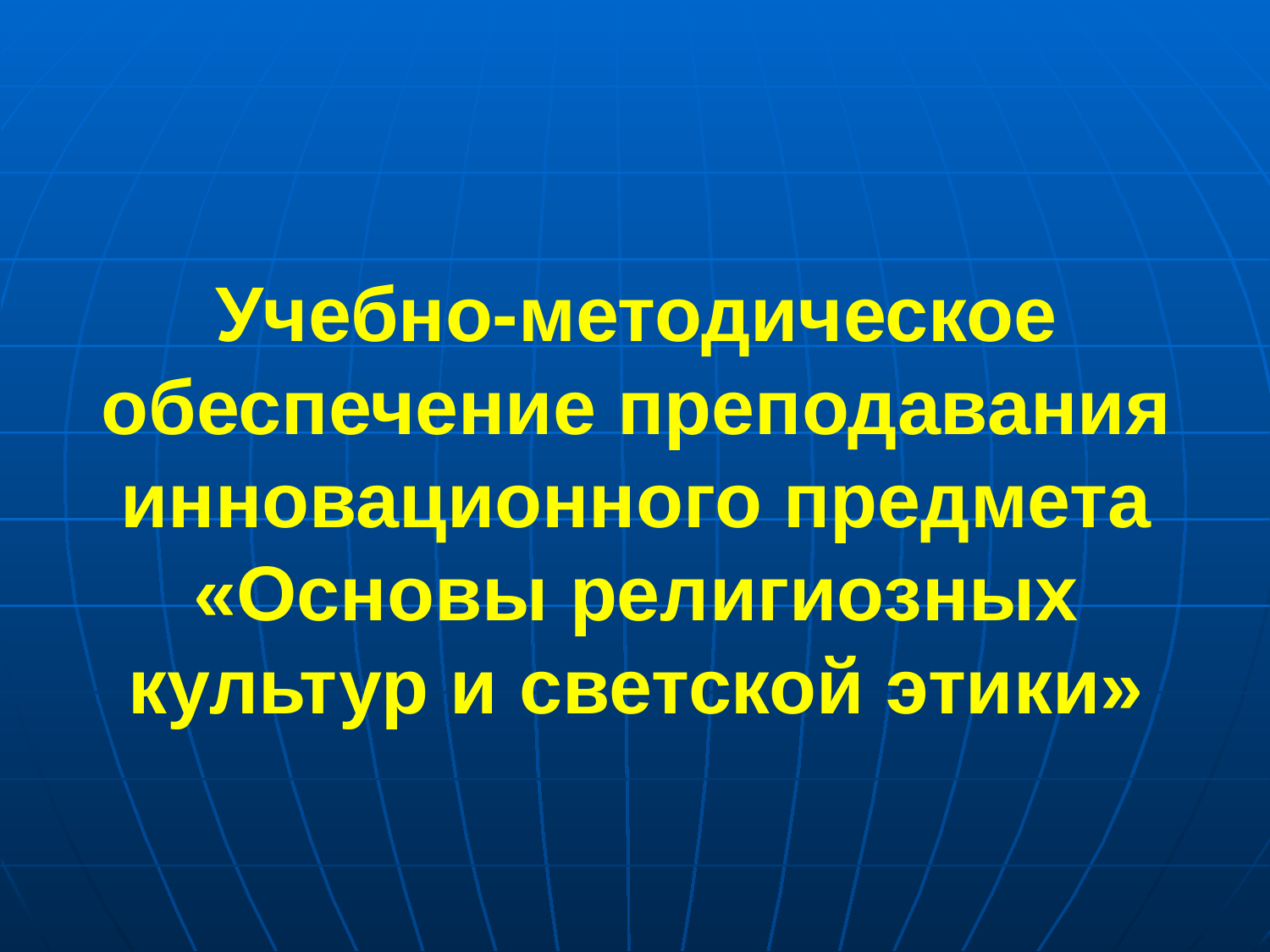

Учебно-методическое обеспечение преподавания инновационного предмета «Основы религиозных культур и светской этики»